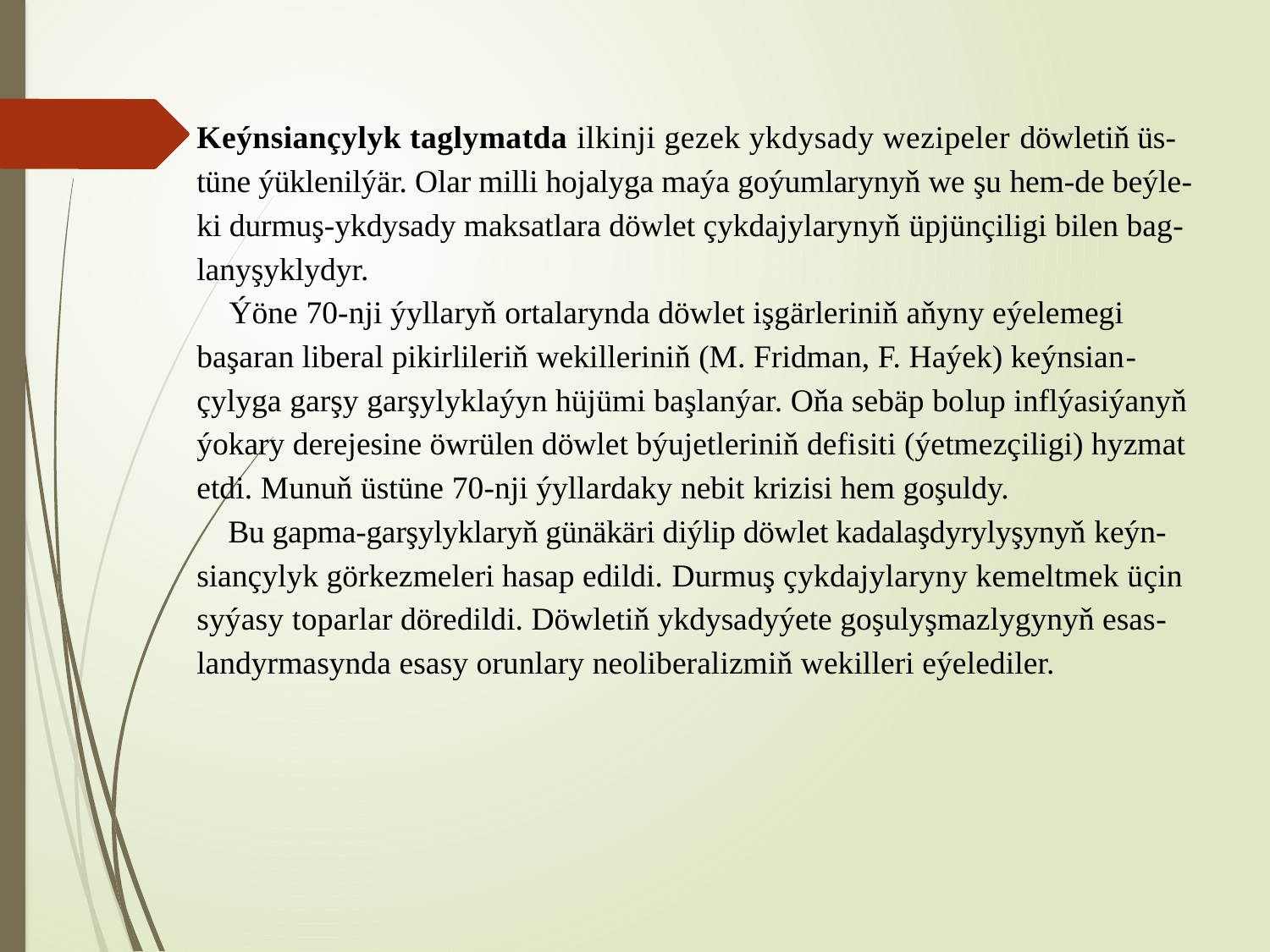

# Keýnsiançylyk taglymatda ilkinji gezek ykdysady wezipeler döwletiň üs-tüne ýüklenilýär. Olar milli hojalyga maýa goýumlarynyň we şu hem-de beýle-ki durmuş-ykdysady maksatlara döwlet çykdajylarynyň üpjünçiligi bilen bag-lanyşyklydyr. Ýöne 70-nji ýyllaryň ortalarynda döwlet işgärleriniň aňyny eýelemegi başaran liberal pikirlileriň wekilleriniň (M. Fridman, F. Haýek) keýnsian-çylyga garşy garşylyklaýyn hüjümi başlanýar. Oňa sebäp bolup inflýasiýanyň ýokary derejesine öwrülen döwlet býujetleriniň defisiti (ýetmezçiligi) hyzmat etdi. Munuň üstüne 70-nji ýyllardaky nebit krizisi hem goşuldy. Bu gapma-garşylyklaryň günäkäri diýlip döwlet kadalaşdyrylyşynyň keýn-siançylyk görkezmeleri hasap edildi. Durmuş çykdajylaryny kemeltmek üçin syýasy toparlar döredildi. Döwletiň ykdysadyýete goşulyşmazlygynyň esas-landyrmasynda esasy orunlary neoliberalizmiň wekilleri eýelediler.